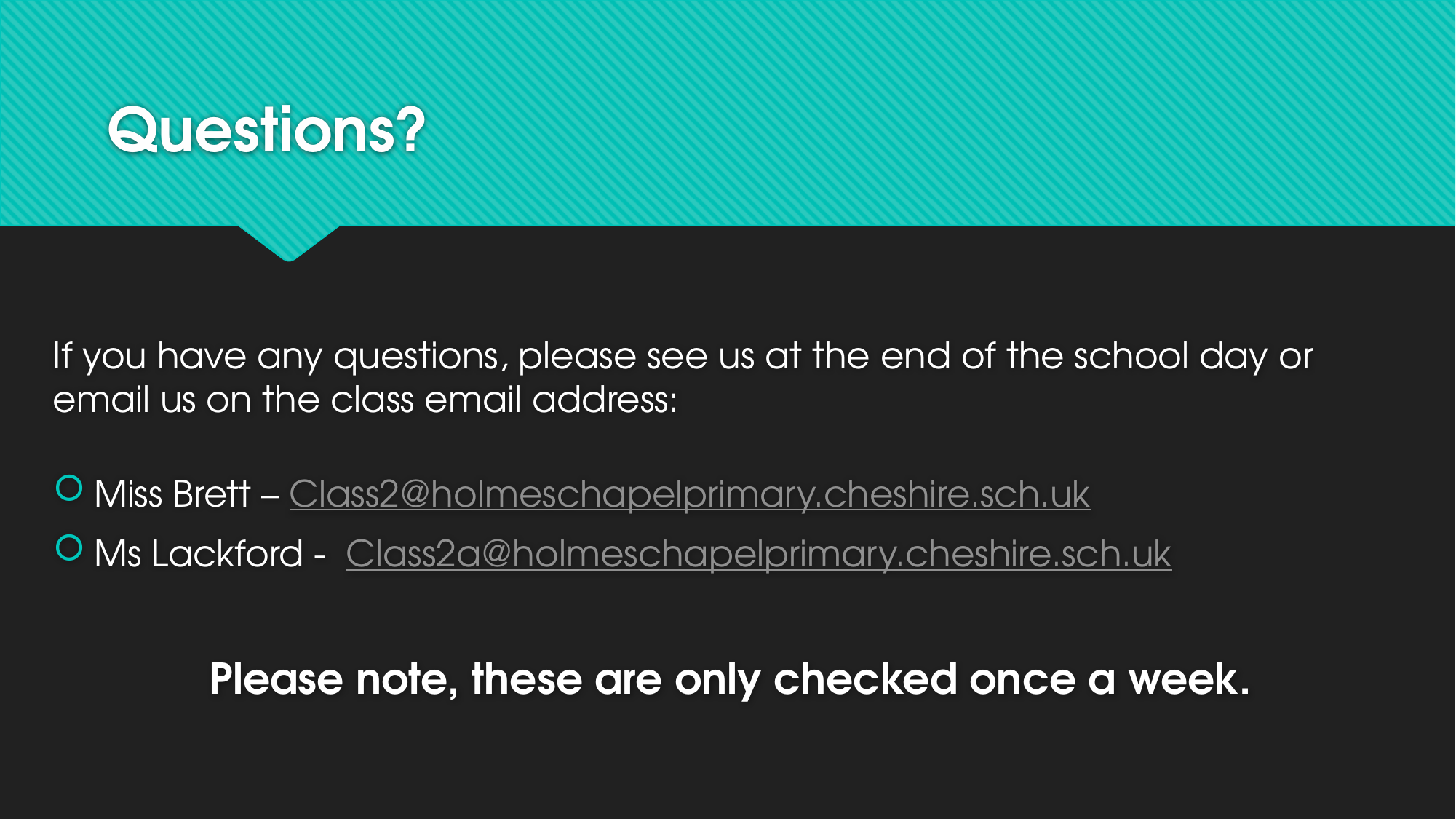

# Questions?
If you have any questions, please see us at the end of the school day or email us on the class email address:

Miss Brett – Class2@holmeschapelprimary.cheshire.sch.uk
Ms Lackford -  Class2a@holmeschapelprimary.cheshire.sch.uk

Please note, these are only checked once a week.